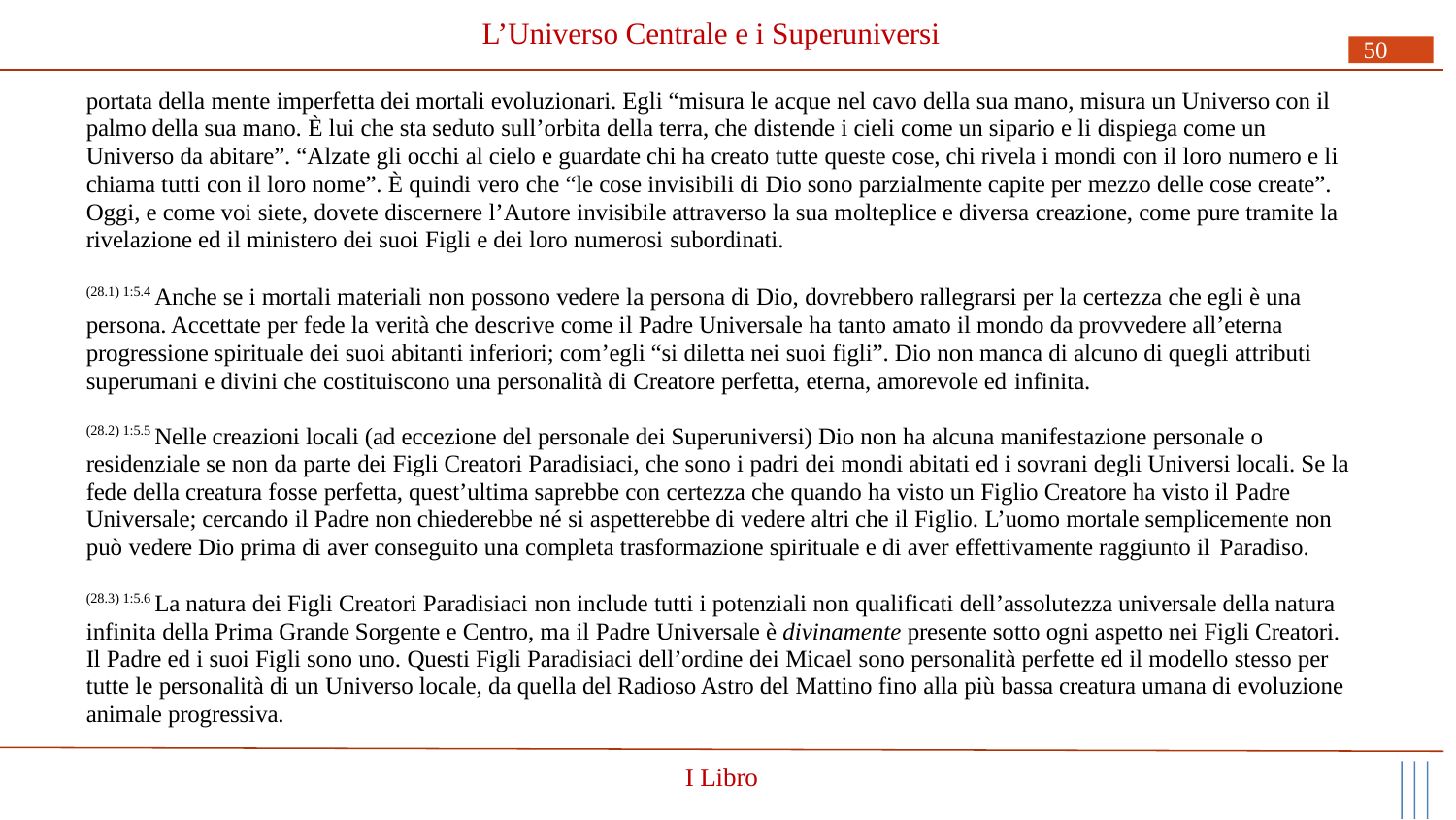

# L’Universo Centrale e i Superuniversi
50

portata della mente imperfetta dei mortali evoluzionari. Egli “misura le acque nel cavo della sua mano, misura un Universo con il  palmo della sua mano. È lui che sta seduto sull’orbita della terra, che distende i cieli come un sipario e li dispiega come un  Universo da abitare”. “Alzate gli occhi al cielo e guardate chi ha creato tutte queste cose, chi rivela i mondi con il loro numero e li  chiama tutti con il loro nome”. È quindi vero che “le cose invisibili di Dio sono parzialmente capite per mezzo delle cose create”.  Oggi, e come voi siete, dovete discernere l’Autore invisibile attraverso la sua molteplice e diversa creazione, come pure tramite la  rivelazione ed il ministero dei suoi Figli e dei loro numerosi subordinati.

(28.1) 1:5.4 Anche se i mortali materiali non possono vedere la persona di Dio, dovrebbero rallegrarsi per la certezza che egli è una  persona. Accettate per fede la verità che descrive come il Padre Universale ha tanto amato il mondo da provvedere all’eterna  progressione spirituale dei suoi abitanti inferiori; com’egli “si diletta nei suoi figli”. Dio non manca di alcuno di quegli attributi  superumani e divini che costituiscono una personalità di Creatore perfetta, eterna, amorevole ed infinita.

(28.2) 1:5.5 Nelle creazioni locali (ad eccezione del personale dei Superuniversi) Dio non ha alcuna manifestazione personale o  residenziale se non da parte dei Figli Creatori Paradisiaci, che sono i padri dei mondi abitati ed i sovrani degli Universi locali. Se la  fede della creatura fosse perfetta, quest’ultima saprebbe con certezza che quando ha visto un Figlio Creatore ha visto il Padre  Universale; cercando il Padre non chiederebbe né si aspetterebbe di vedere altri che il Figlio. L’uomo mortale semplicemente non  può vedere Dio prima di aver conseguito una completa trasformazione spirituale e di aver effettivamente raggiunto il Paradiso.

(28.3) 1:5.6 La natura dei Figli Creatori Paradisiaci non include tutti i potenziali non qualificati dell’assolutezza universale della natura  infinita della Prima Grande Sorgente e Centro, ma il Padre Universale è divinamente presente sotto ogni aspetto nei Figli Creatori.  Il Padre ed i suoi Figli sono uno. Questi Figli Paradisiaci dell’ordine dei Micael sono personalità perfette ed il modello stesso per  tutte le personalità di un Universo locale, da quella del Radioso Astro del Mattino fino alla più bassa creatura umana di evoluzione  animale progressiva.

I Libro